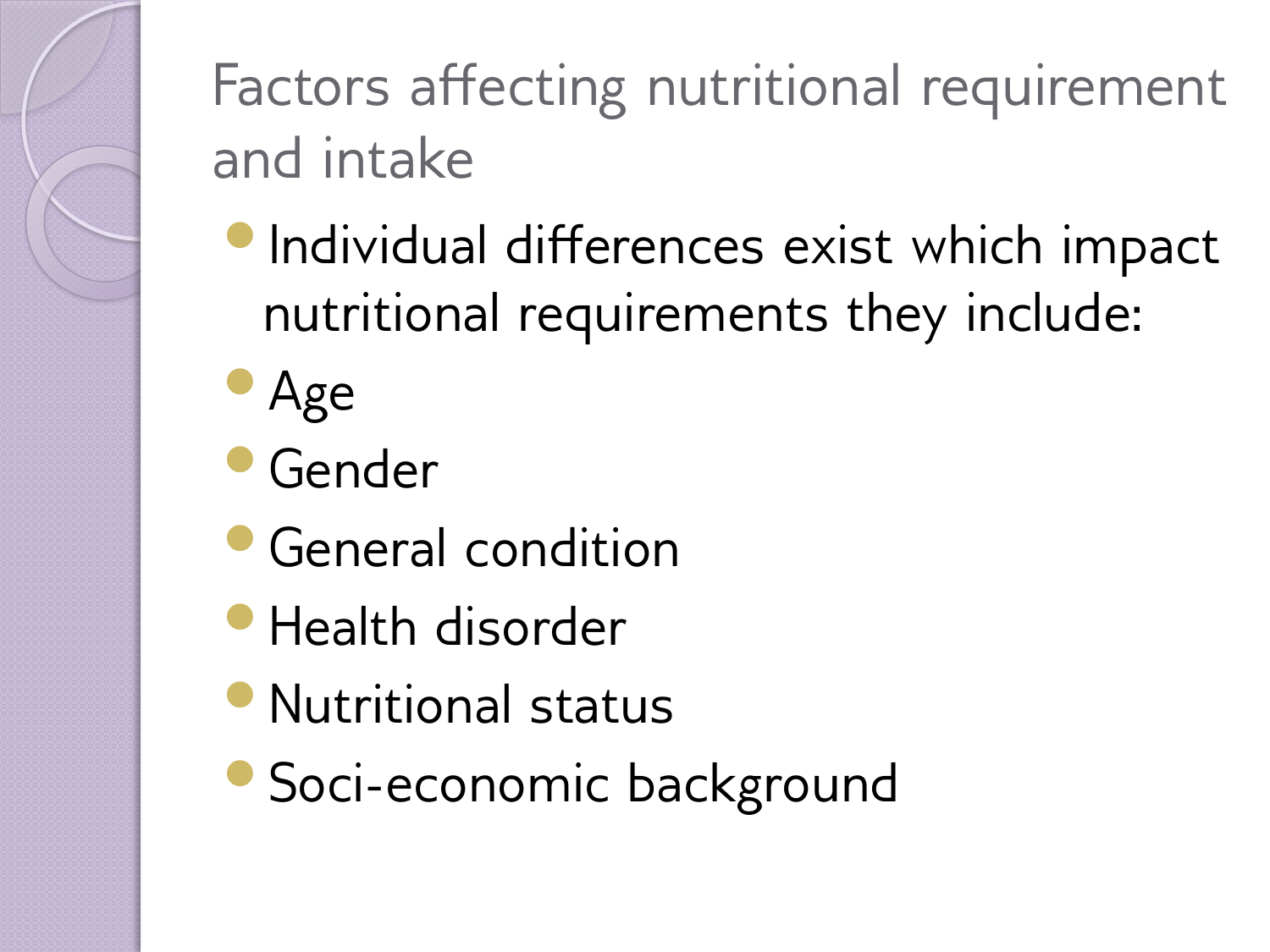

# Factors affecting nutritional requirement and intake
Individual differences exist which impact nutritional requirements they include:
Age
Gender
General condition
Health disorder
Nutritional status
Soci-economic background